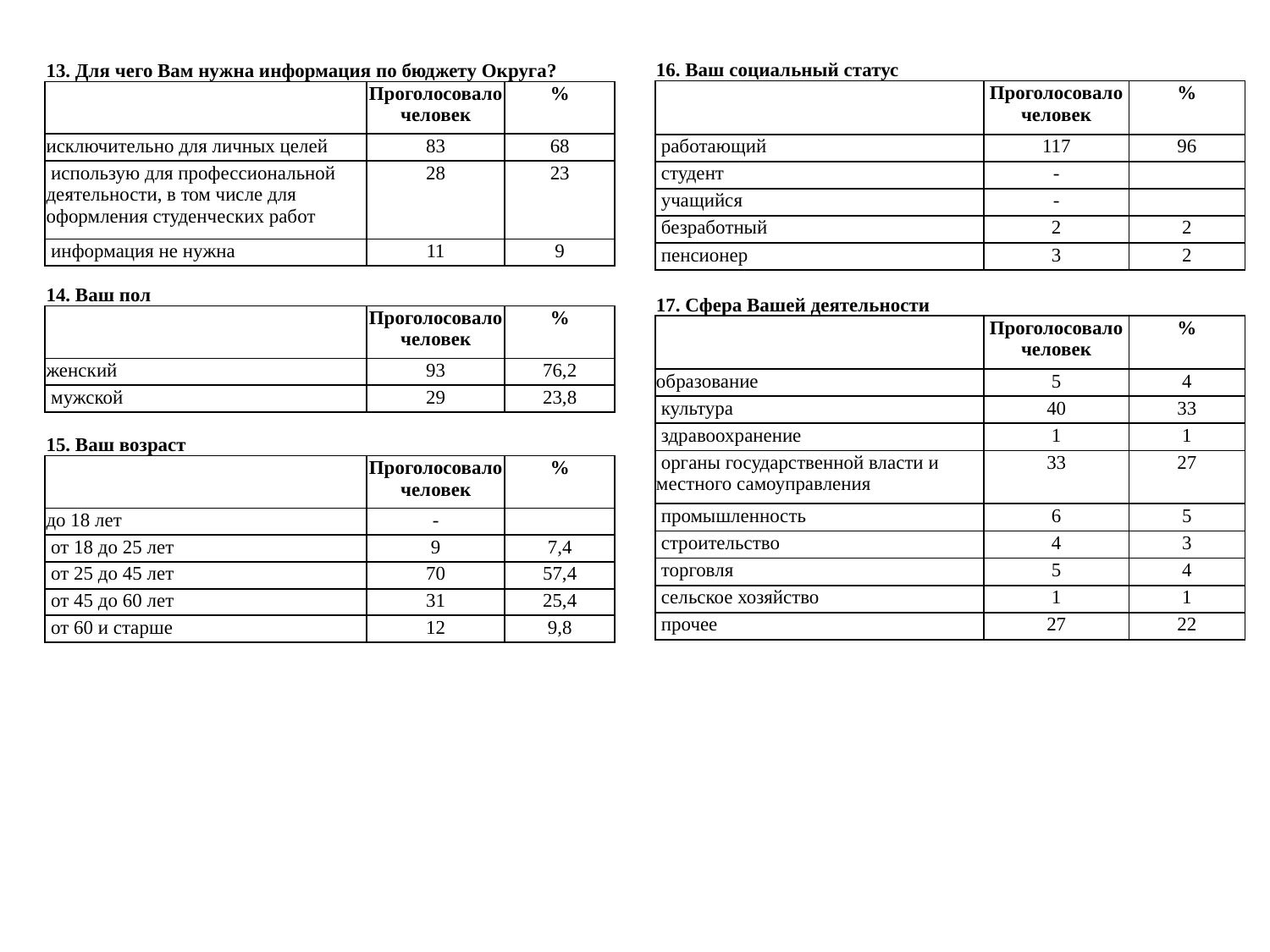

| 13. Для чего Вам нужна информация по бюджету Округа? |  |  |
| --- | --- | --- |
|  | Проголосовало человек | % |
| исключительно для личных целей | 83 | 68 |
| использую для профессиональной деятельности, в том числе для оформления студенческих работ | 28 | 23 |
| информация не нужна | 11 | 9 |
| 14. Ваш пол |  |  |
|  | Проголосовало человек | % |
| женский | 93 | 76,2 |
| мужской | 29 | 23,8 |
| 15. Ваш возраст |  |  |
|  | Проголосовало человек | % |
| до 18 лет | - |  |
| от 18 до 25 лет | 9 | 7,4 |
| от 25 до 45 лет | 70 | 57,4 |
| от 45 до 60 лет | 31 | 25,4 |
| от 60 и старше | 12 | 9,8 |
| 16. Ваш социальный статус |  |  |
| --- | --- | --- |
|  | Проголосовало человек | % |
| работающий | 117 | 96 |
| студент | - |  |
| учащийся | - |  |
| безработный | 2 | 2 |
| пенсионер | 3 | 2 |
| 17. Сфера Вашей деятельности |  |  |
|  | Проголосовало человек | % |
| образование | 5 | 4 |
| культура | 40 | 33 |
| здравоохранение | 1 | 1 |
| органы государственной власти и местного самоуправления | 33 | 27 |
| промышленность | 6 | 5 |
| строительство | 4 | 3 |
| торговля | 5 | 4 |
| сельское хозяйство | 1 | 1 |
| прочее | 27 | 22 |